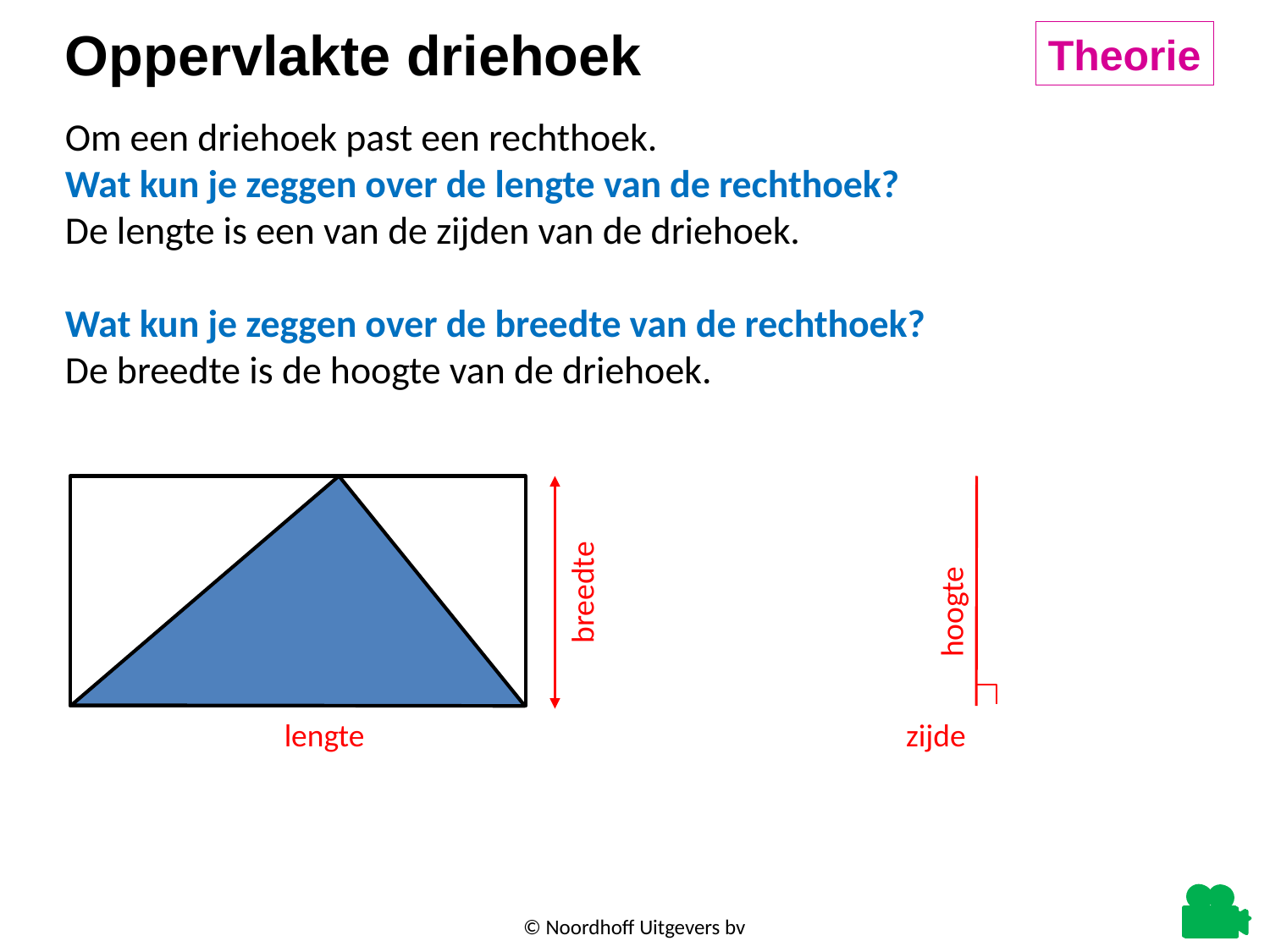

Oppervlakte driehoek
Theorie
Om een driehoek past een rechthoek.
Wat kun je zeggen over de lengte van de rechthoek?
De lengte is een van de zijden van de driehoek.

Wat kun je zeggen over de breedte van de rechthoek?
De breedte is de hoogte van de driehoek.

breedte
hoogte

lengte
zijde

© Noordhoff Uitgevers bv